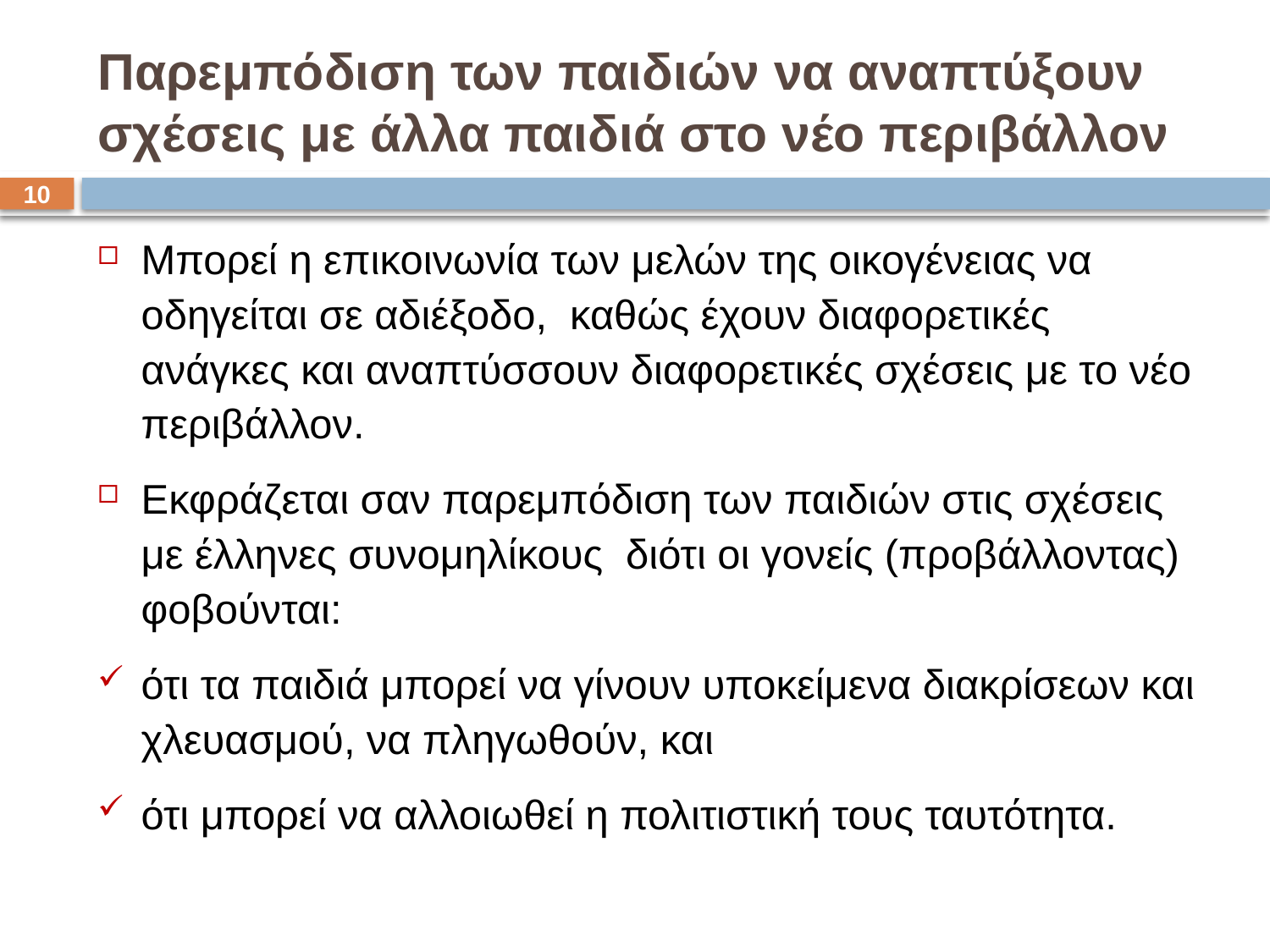

# Παρεμπόδιση των παιδιών να αναπτύξουν σχέσεις με άλλα παιδιά στο νέο περιβάλλον
10
Μπορεί η επικοινωνία των μελών της οικογένειας να οδηγείται σε αδιέξοδο,  καθώς έχουν διαφορετικές ανάγκες και αναπτύσσουν διαφορετικές σχέσεις με το νέο περιβάλλον.
Εκφράζεται σαν παρεμπόδιση των παιδιών στις σχέσεις με έλληνες συνομηλίκους  διότι οι γονείς (προβάλλοντας) φοβούνται:
ότι τα παιδιά μπορεί να γίνουν υποκείμενα διακρίσεων και χλευασμού, να πληγωθούν, και
ότι μπορεί να αλλοιωθεί η πολιτιστική τους ταυτότητα.